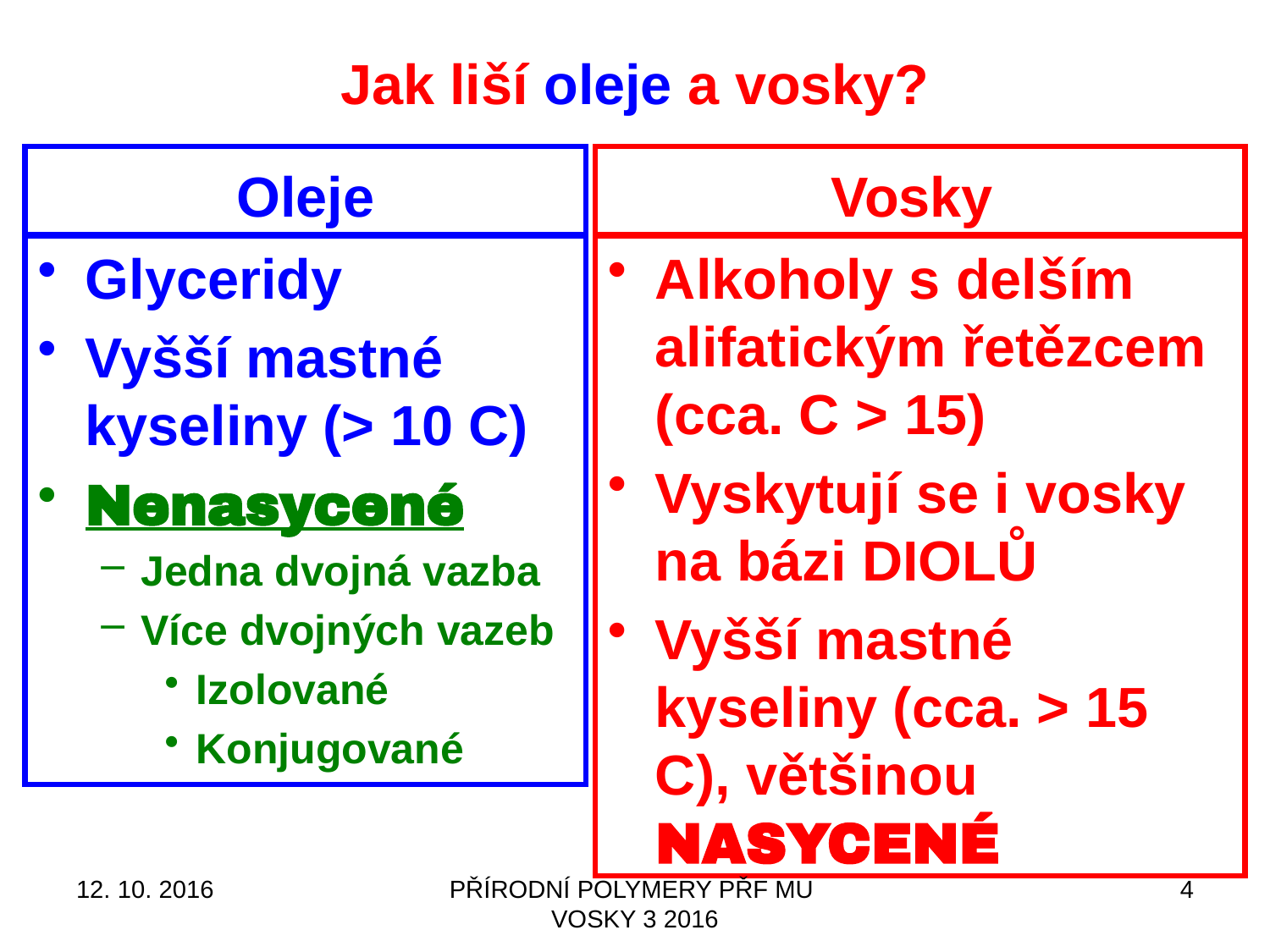

# Jak liší oleje a vosky?
Oleje
Vosky
Glyceridy
Vyšší mastné kyseliny (> 10 C)
Nenasycené
Jedna dvojná vazba
Více dvojných vazeb
Izolované
Konjugované
Alkoholy s delším alifatickým řetězcem (cca. C > 15)
Vyskytují se i vosky na bázi DIOLŮ
Vyšší mastné kyseliny (cca. > 15 C), většinou NASYCENÉ

12. 10. 2016
PŘÍRODNÍ POLYMERY PŘF MU  VOSKY 3 2016
4